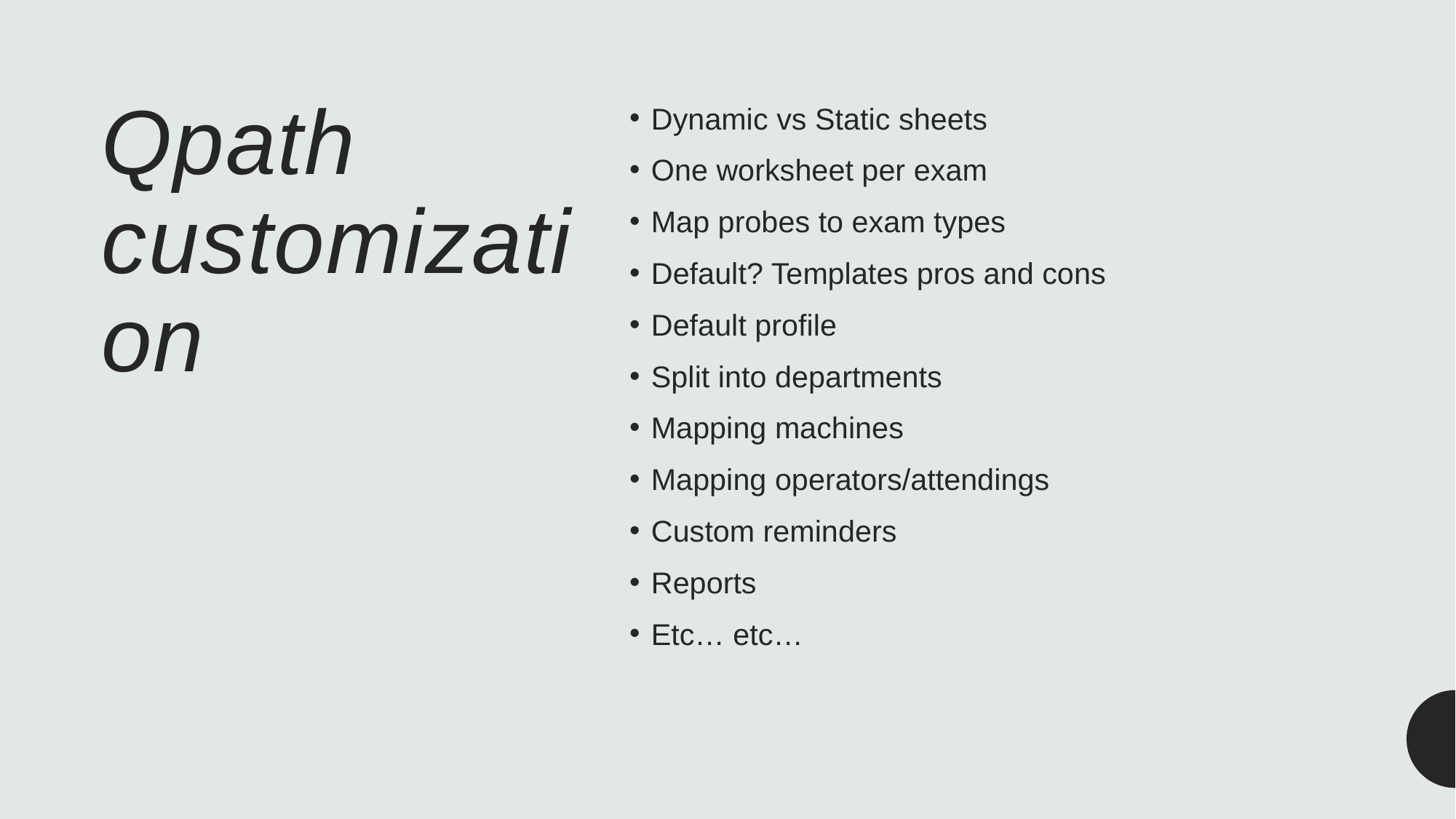

Dynamic vs Static sheets
One worksheet per exam
Map probes to exam types
Default? Templates pros and cons
Default profile
Split into departments
Mapping machines
Mapping operators/attendings
Custom reminders
Reports
Etc… etc…

# Qpath customization